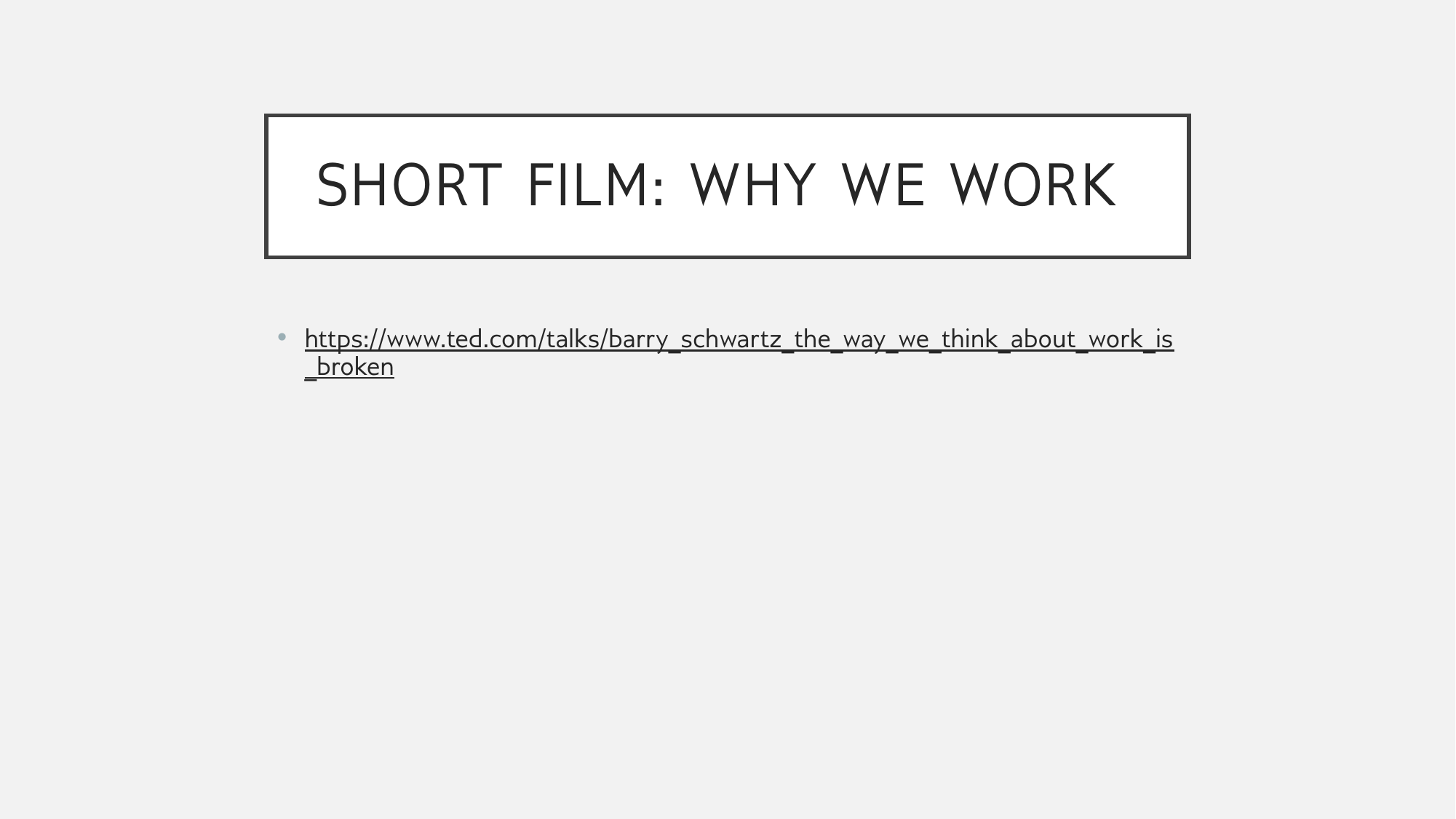

# Short Film: Why we work
https://www.ted.com/talks/barry_schwartz_the_way_we_think_about_work_is_broken